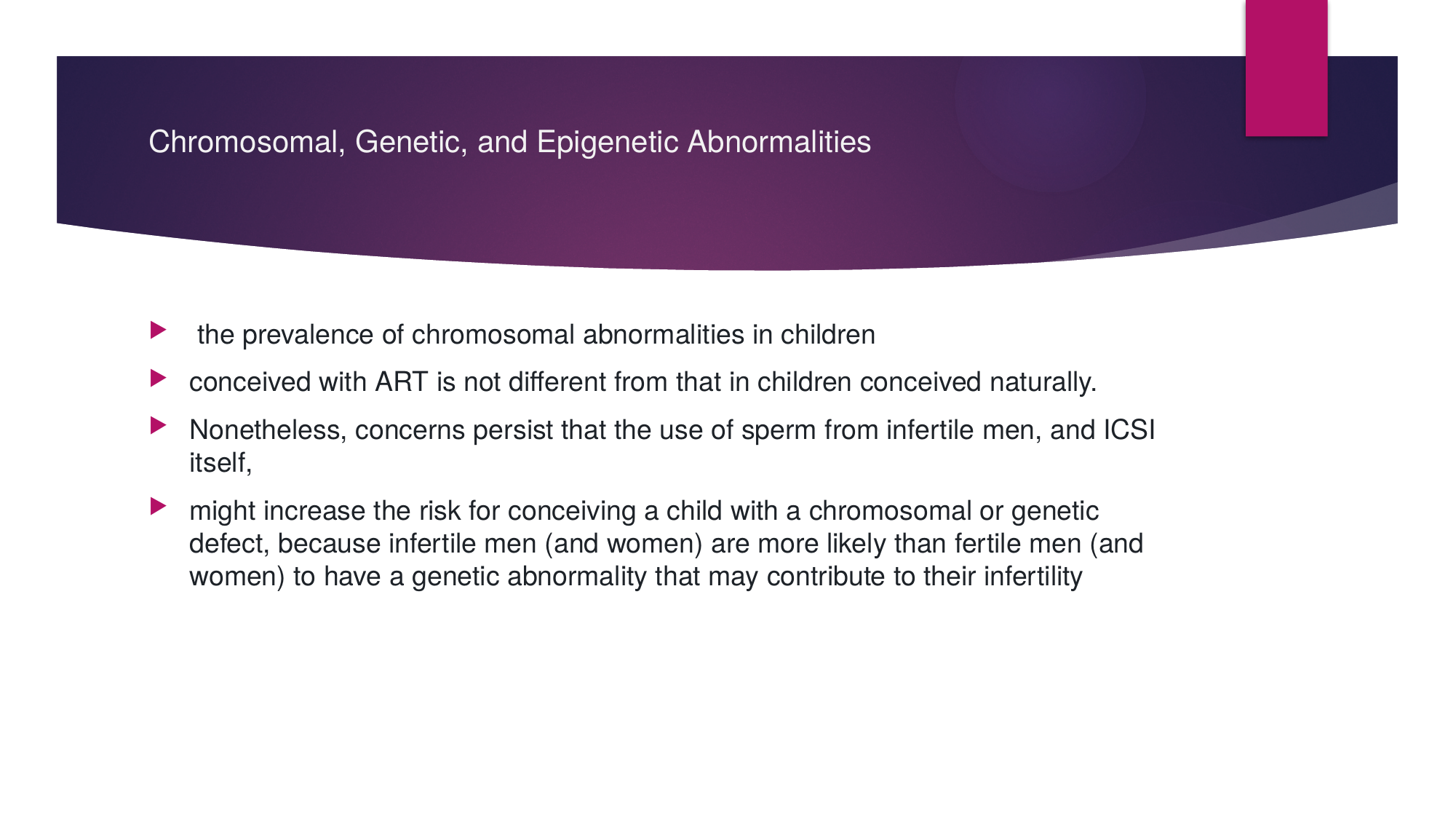

# Chromosomal, Genetic, and Epigenetic Abnormalities
 the prevalence of chromosomal abnormalities in children
conceived with ART is not different from that in children conceived naturally.
Nonetheless, concerns persist that the use of sperm from infertile men, and ICSI itself,
might increase the risk for conceiving a child with a chromosomal or genetic defect, because infertile men (and women) are more likely than fertile men (and women) to have a genetic abnormality that may contribute to their infertility